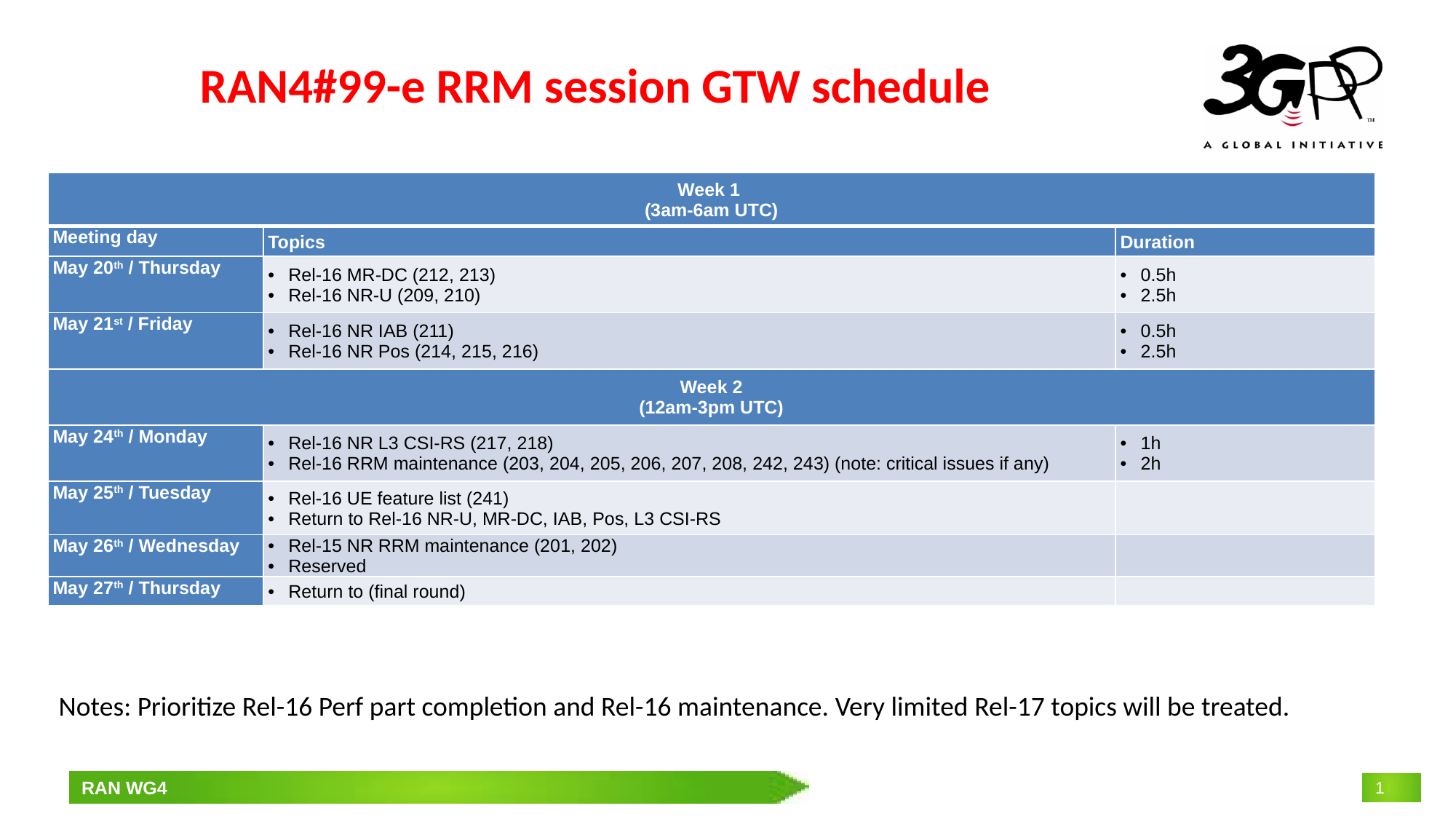

# RAN4#99-e RRM session GTW schedule
| Week 1  (3am-6am UTC) |  |  |
| --- | --- | --- |
| Meeting day | Topics | Duration |
| May 20th / Thursday | Rel-16 MR-DC (212, 213) Rel-16 NR-U (209, 210) | 0.5h 2.5h |
| May 21st / Friday | Rel-16 NR IAB (211) Rel-16 NR Pos (214, 215, 216) | 0.5h 2.5h |
| Week 2 (12am-3pm UTC) |  |  |
| May 24th / Monday | Rel-16 NR L3 CSI-RS (217, 218) Rel-16 RRM maintenance (203, 204, 205, 206, 207, 208, 242, 243) (note: critical issues if any) | 1h 2h |
| May 25th / Tuesday | Rel-16 UE feature list (241) Return to Rel-16 NR-U, MR-DC, IAB, Pos, L3 CSI-RS |  |
| May 26th / Wednesday | Rel-15 NR RRM maintenance (201, 202) Reserved |  |
| May 27th / Thursday | Return to (final round) |  |
Notes: Prioritize Rel-16 Perf part completion and Rel-16 maintenance. Very limited Rel-17 topics will be treated.